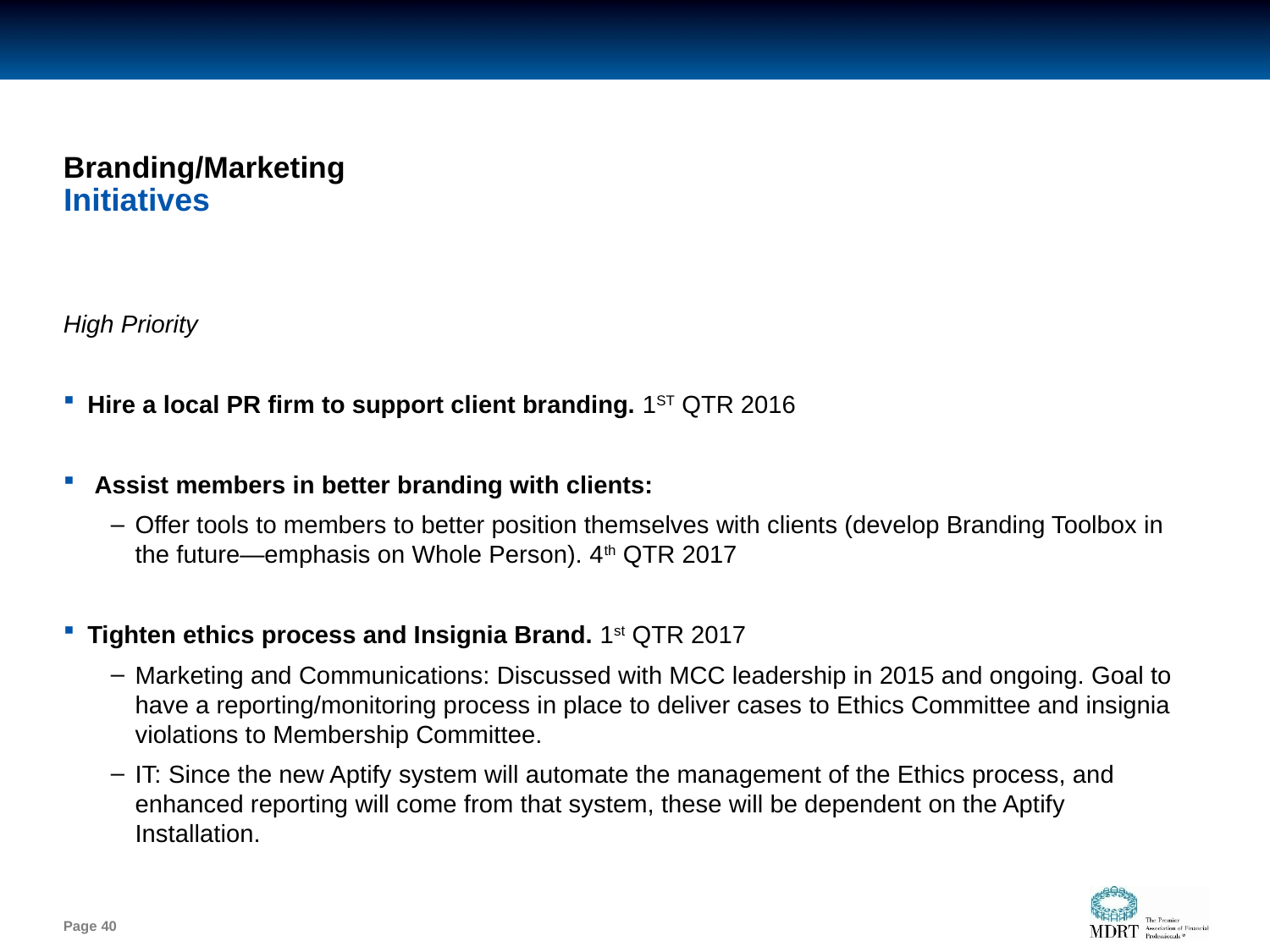

# Branding/Marketing
Initiatives
High Priority

Hire a local PR firm to support client branding. 1ST QTR 2016

 Assist members in better branding with clients:
Offer tools to members to better position themselves with clients (develop Branding Toolbox in the future—emphasis on Whole Person). 4th QTR 2017

Tighten ethics process and Insignia Brand. 1st QTR 2017
Marketing and Communications: Discussed with MCC leadership in 2015 and ongoing. Goal to have a reporting/monitoring process in place to deliver cases to Ethics Committee and insignia violations to Membership Committee.
IT: Since the new Aptify system will automate the management of the Ethics process, and enhanced reporting will come from that system, these will be dependent on the Aptify Installation.